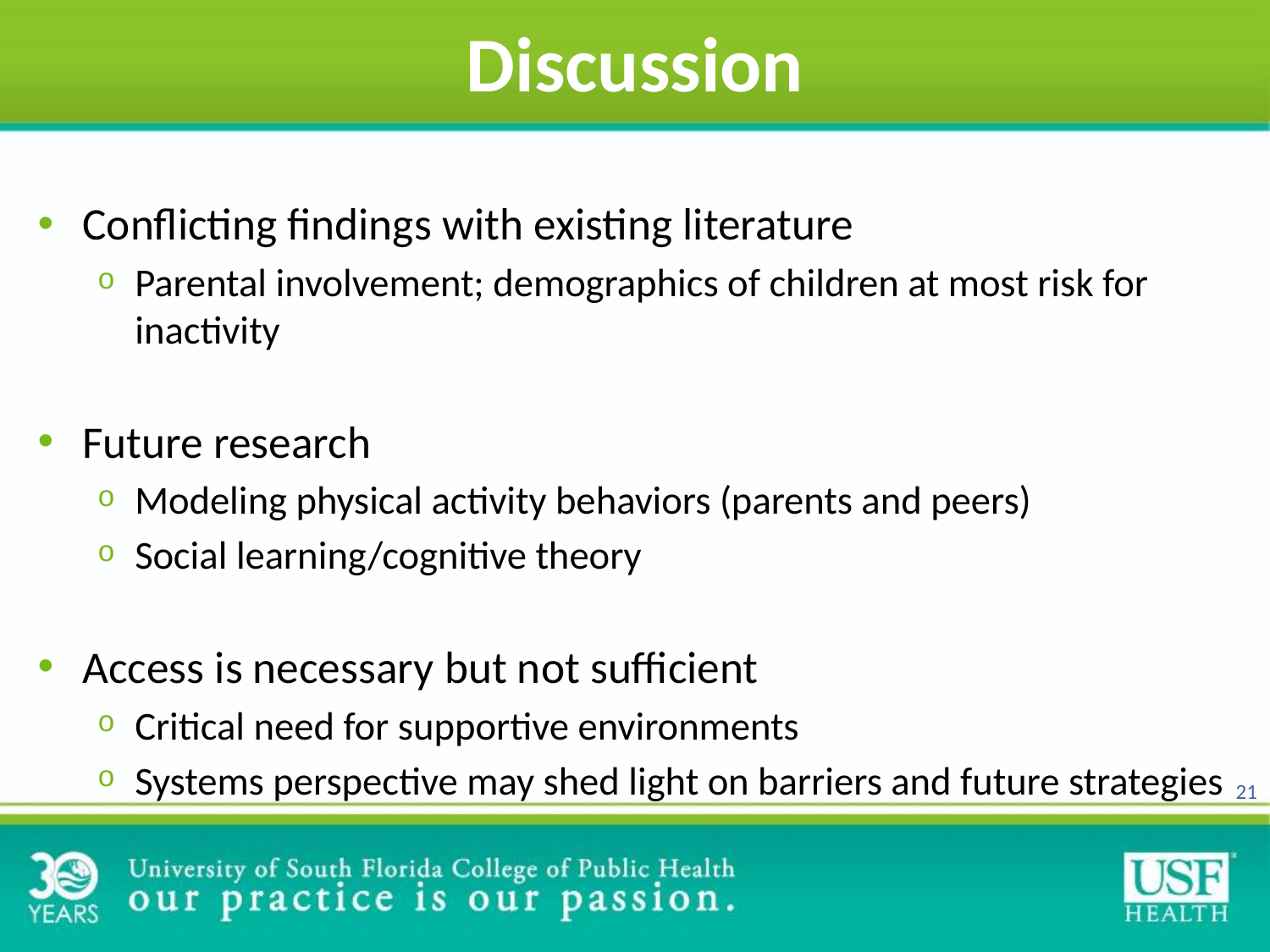

# Discussion

Conflicting findings with existing literature
Parental involvement; demographics of children at most risk for inactivity

Future research
Modeling physical activity behaviors (parents and peers)
Social learning/cognitive theory

Access is necessary but not sufficient
Critical need for supportive environments
Systems perspective may shed light on barriers and future strategies
21